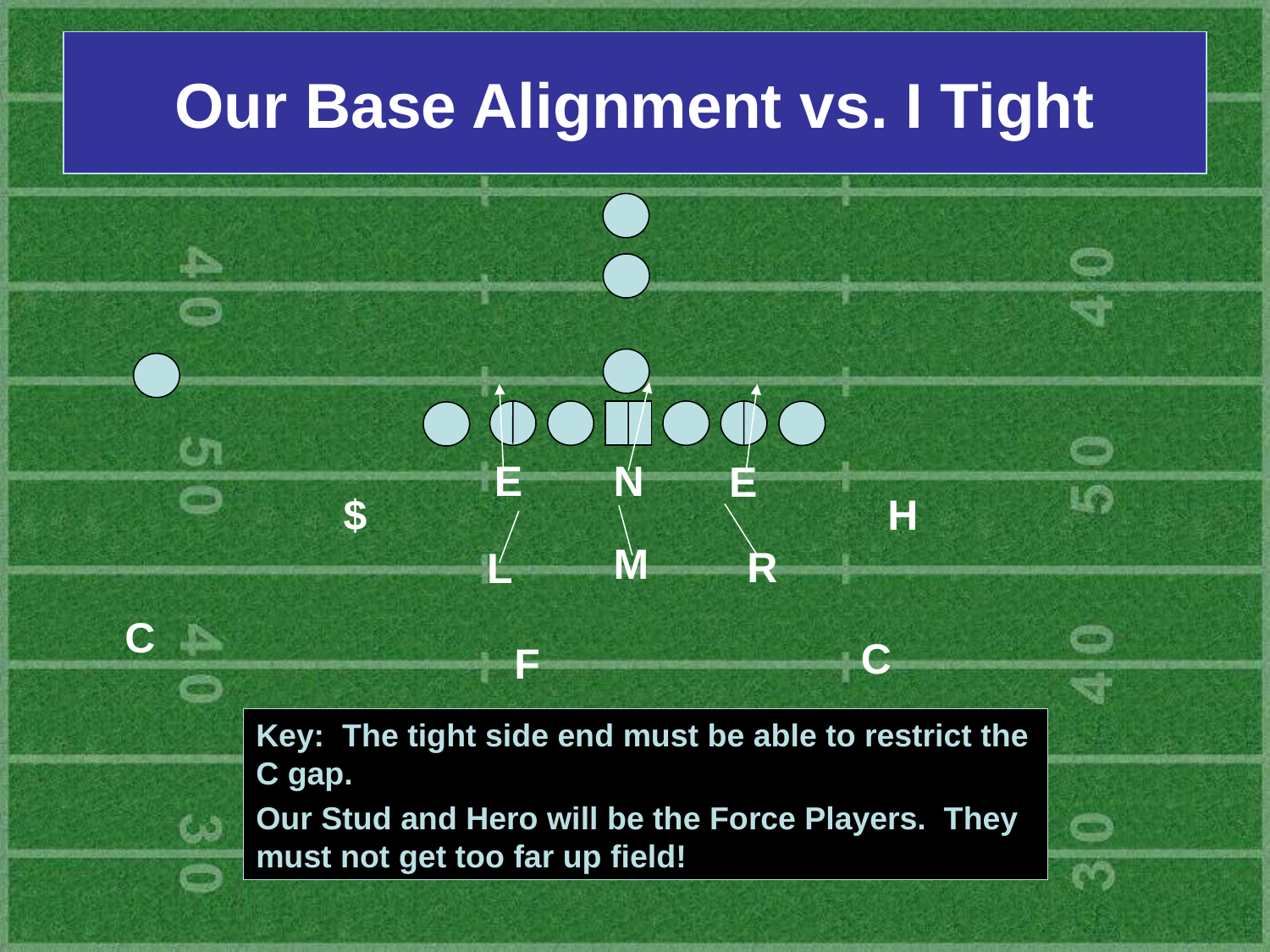

# Our Base Alignment vs. I Tight

E
N
E
$
H

M
R
L
C
C
F
Key:  The tight side end must be able to restrict the C gap.
Our Stud and Hero will be the Force Players.  They must not get too far up field!